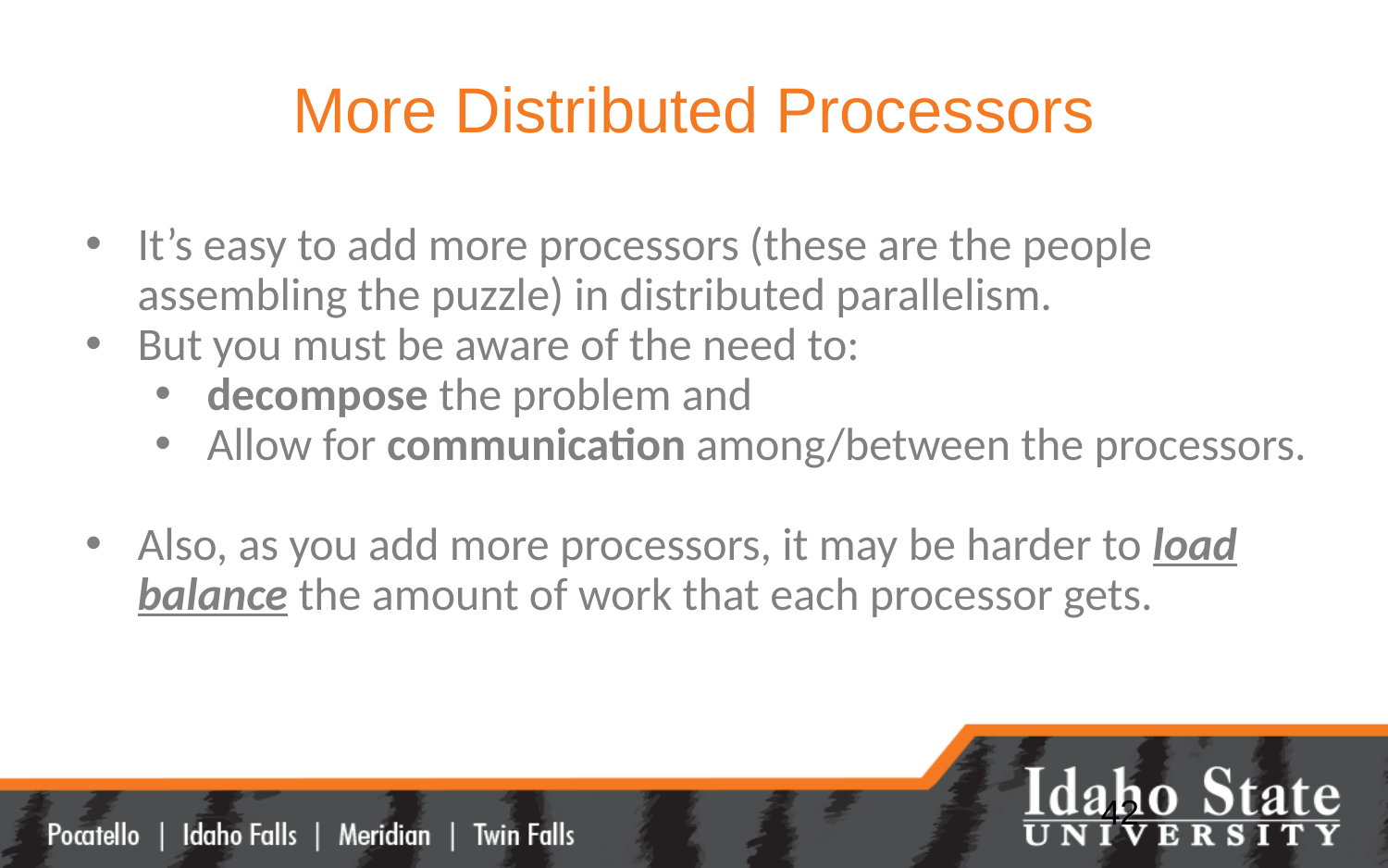

# More Distributed Processors
It’s easy to add more processors (these are the people assembling the puzzle) in distributed parallelism.
But you must be aware of the need to:
decompose the problem and
Allow for communication among/between the processors.
Also, as you add more processors, it may be harder to load balance the amount of work that each processor gets.
42